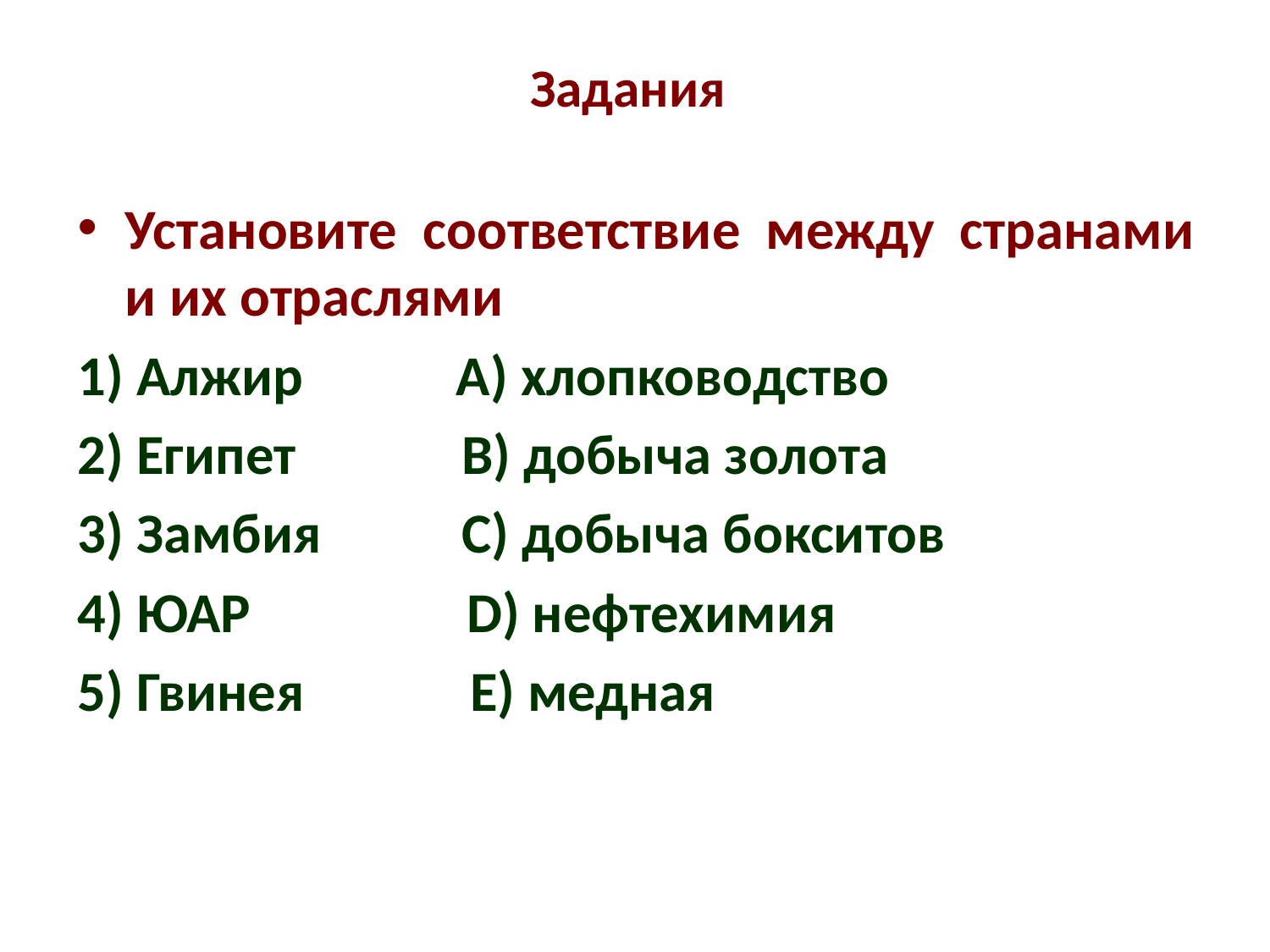

# Задания
Установите соответствие между странами и их отраслями
1) Алжир            А) хлопководство
2) Египет             B) добыча золота
3) Замбия           C) добыча бокситов
4) ЮАР                 D) нефтехимия
5) Гвинея             E) медная